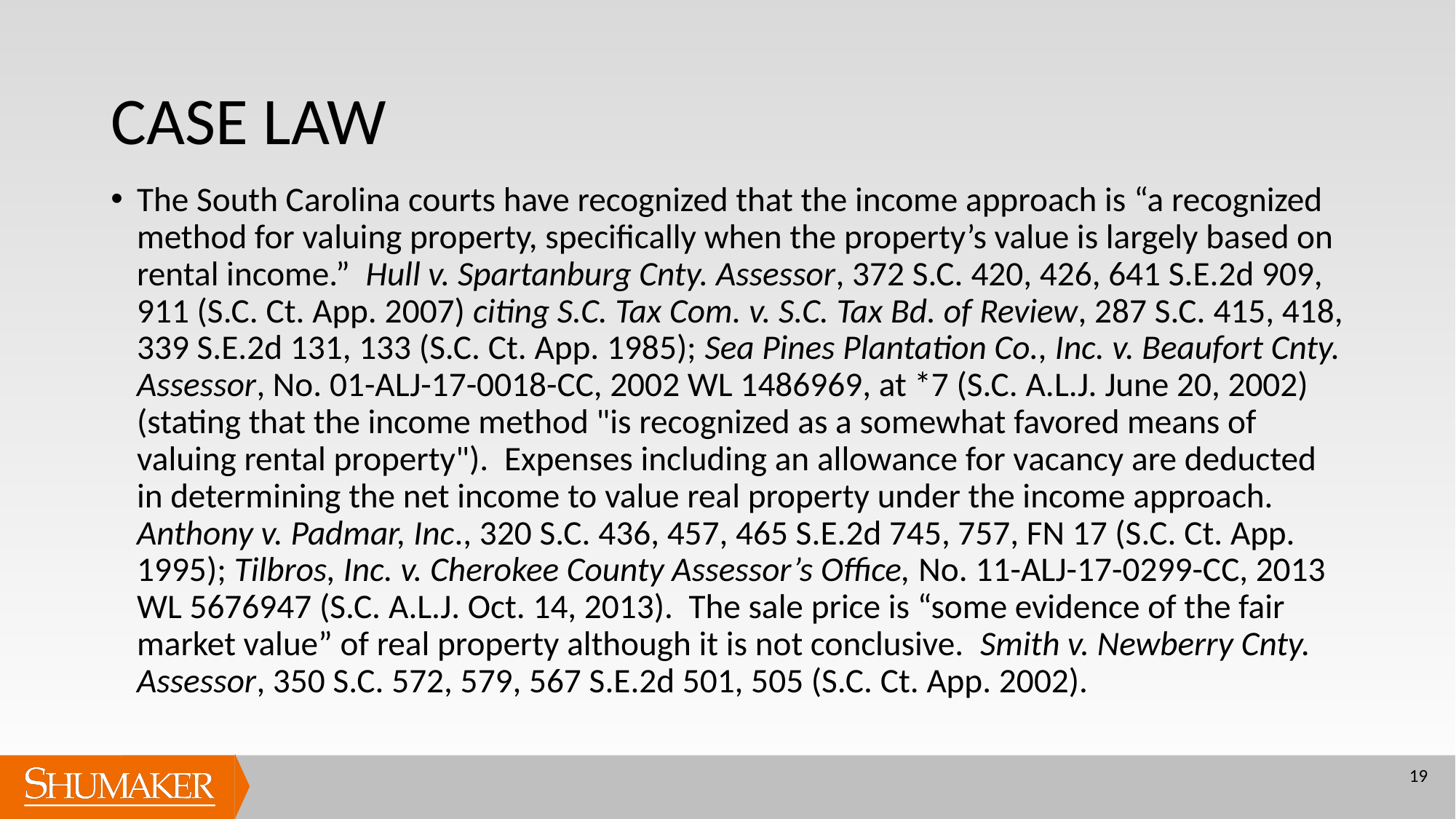

# CASE LAW
The South Carolina courts have recognized that the income approach is “a recognized method for valuing property, specifically when the property’s value is largely based on rental income.”  Hull v. Spartanburg Cnty. Assessor, 372 S.C. 420, 426, 641 S.E.2d 909, 911 (S.C. Ct. App. 2007) citing S.C. Tax Com. v. S.C. Tax Bd. of Review, 287 S.C. 415, 418, 339 S.E.2d 131, 133 (S.C. Ct. App. 1985); Sea Pines Plantation Co., Inc. v. Beaufort Cnty. Assessor, No. 01-ALJ-17-0018-CC, 2002 WL 1486969, at *7 (S.C. A.L.J. June 20, 2002) (stating that the income method "is recognized as a somewhat favored means of valuing rental property").  Expenses including an allowance for vacancy are deducted in determining the net income to value real property under the income approach.  Anthony v. Padmar, Inc., 320 S.C. 436, 457, 465 S.E.2d 745, 757, FN 17 (S.C. Ct. App. 1995); Tilbros, Inc. v. Cherokee County Assessor’s Office, No. 11-ALJ-17-0299-CC, 2013 WL 5676947 (S.C. A.L.J. Oct. 14, 2013).  The sale price is “some evidence of the fair market value” of real property although it is not conclusive.  Smith v. Newberry Cnty. Assessor, 350 S.C. 572, 579, 567 S.E.2d 501, 505 (S.C. Ct. App. 2002).
19